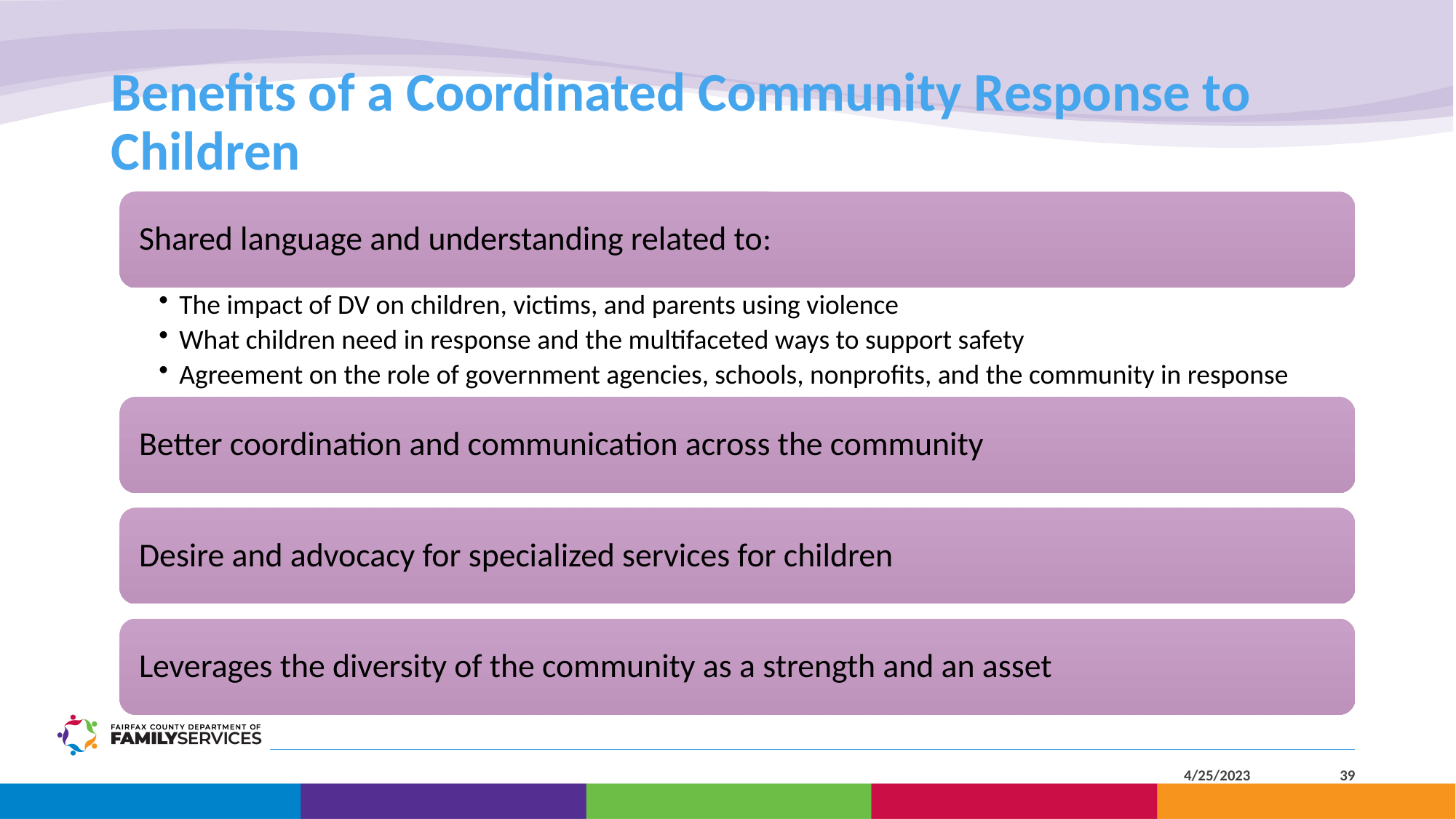

# Benefits of a Coordinated Community Response to Children
Shared language and understanding related to:
The impact of DV on children, victims, and parents using violence
What children need in response and the multifaceted ways to support safety
Agreement on the role of government agencies, schools, nonprofits, and the community in response
Better coordination and communication across the community
Desire and advocacy for specialized services for children
Leverages the diversity of the community as a strength and an asset
4/25/2023
39